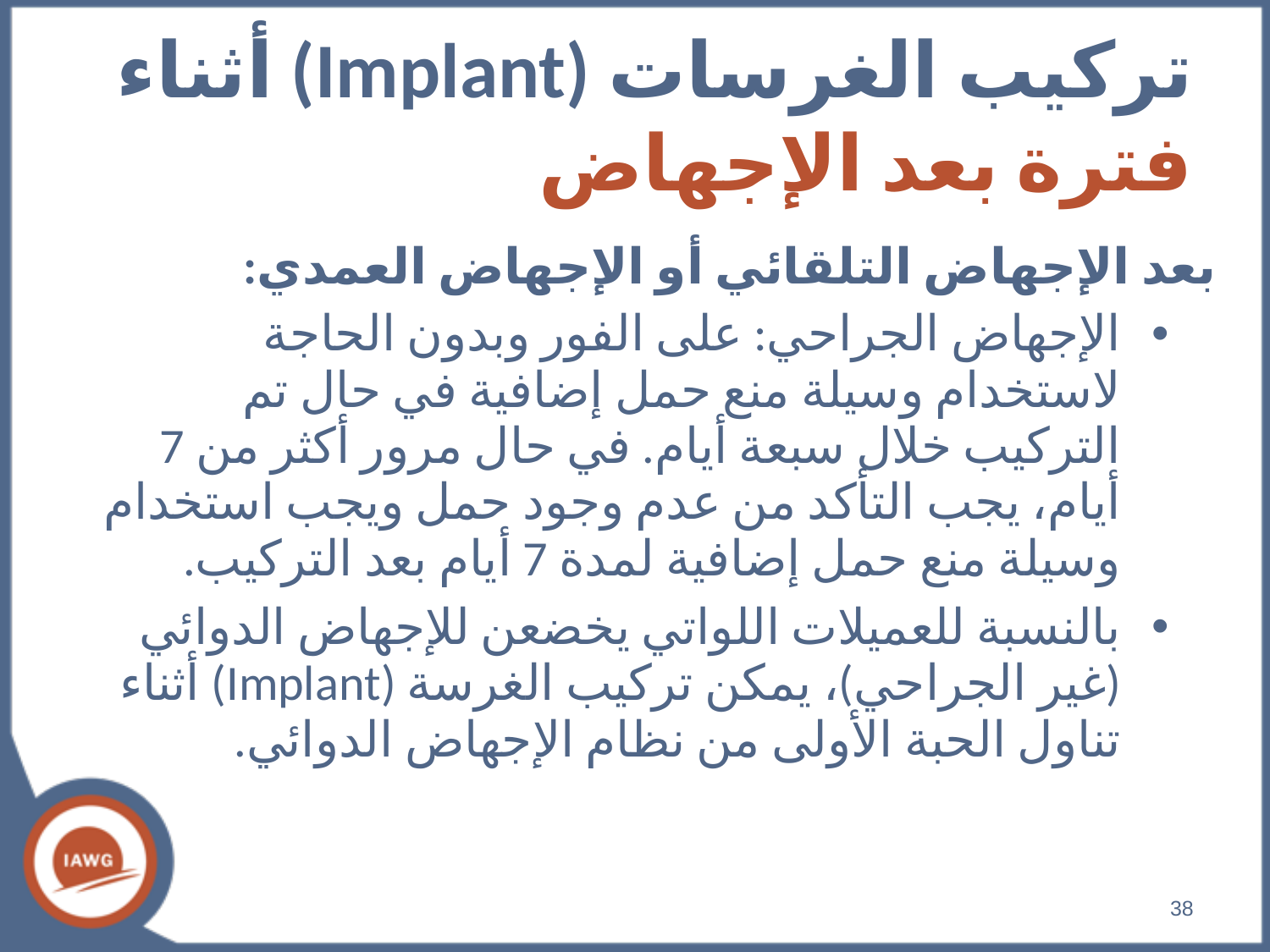

# تركيب الغرسات (Implant) أثناء فترة بعد الإجهاض
بعد الإجهاض التلقائي أو الإجهاض العمدي:
الإجهاض الجراحي: على الفور وبدون الحاجة لاستخدام وسيلة منع حمل إضافية في حال تم التركيب خلال سبعة أيام. في حال مرور أكثر من 7 أيام، يجب التأكد من عدم وجود حمل ويجب استخدام وسيلة منع حمل إضافية لمدة 7 أيام بعد التركيب.
بالنسبة للعميلات اللواتي يخضعن للإجهاض الدوائي (غير الجراحي)، يمكن تركيب الغرسة (Implant) أثناء تناول الحبة الأولى من نظام الإجهاض الدوائي.

38